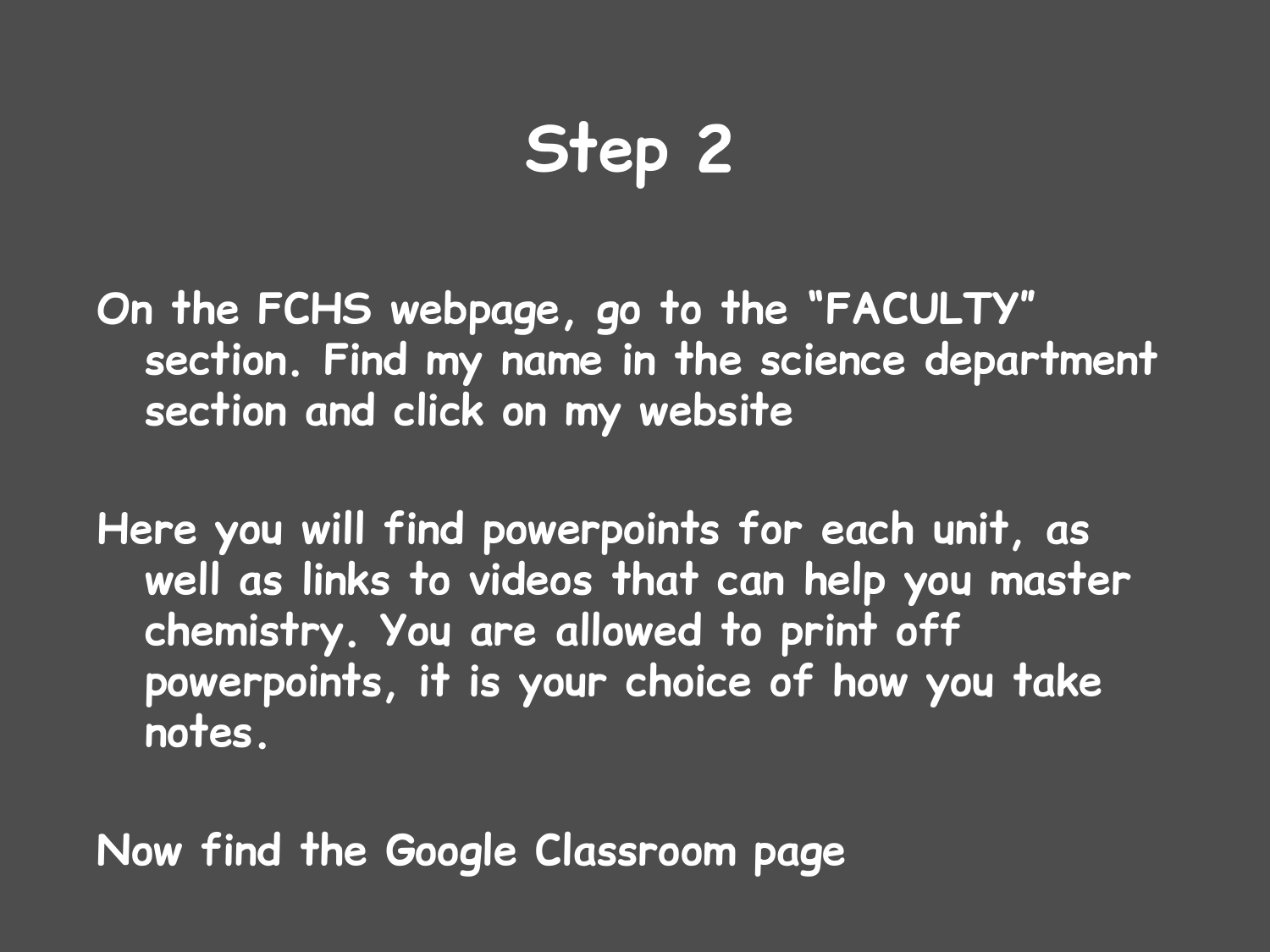

# Step 2
On the FCHS webpage, go to the “FACULTY” section. Find my name in the science department section and click on my website

Here you will find powerpoints for each unit, as well as links to videos that can help you master chemistry. You are allowed to print off powerpoints, it is your choice of how you take notes.

Now find the Google Classroom page